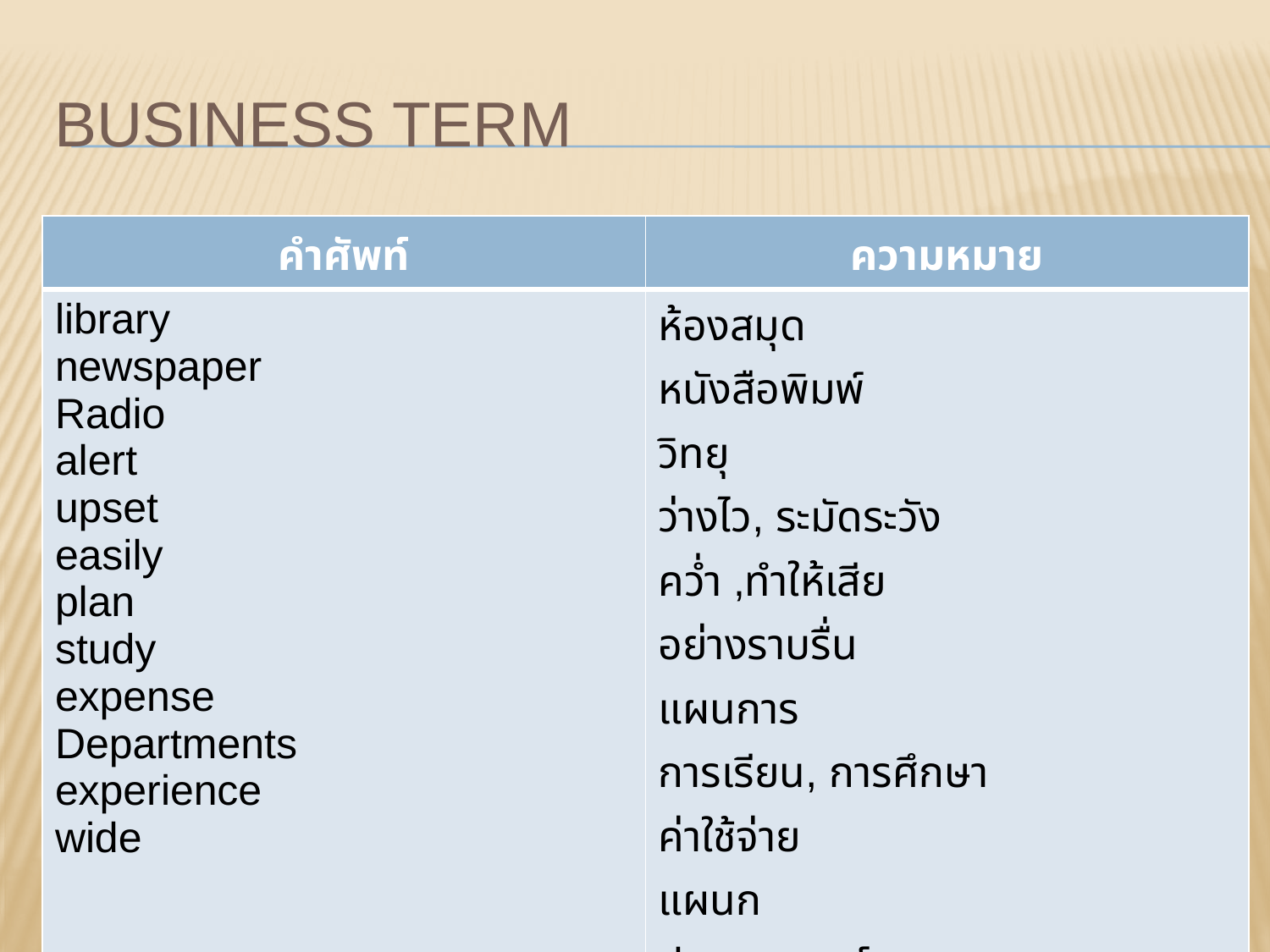

# Business Term
| คำศัพท์ | ความหมาย |
| --- | --- |
| library newspaper Radio alert upset easily plan study expense Departments experience wide | ห้องสมุด หนังสือพิมพ์ วิทยุ ว่างไว, ระมัดระวัง คว่ำ ,ทำให้เสีย อย่างราบรื่น แผนการ การเรียน, การศึกษา ค่าใช้จ่าย แผนก ประสบการณ์ กว้างขวาง |